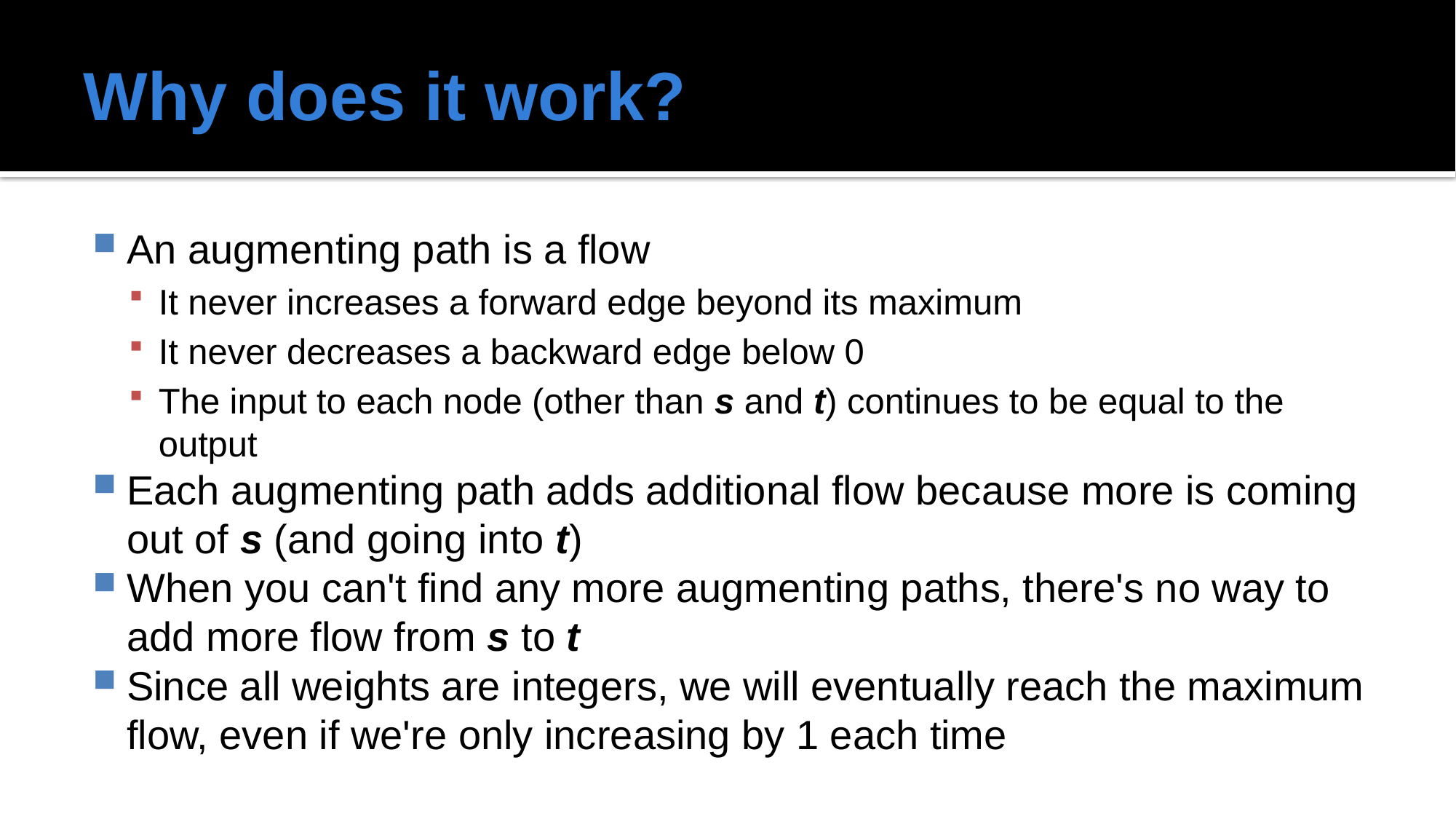

# Why does it work?
An augmenting path is a flow
It never increases a forward edge beyond its maximum
It never decreases a backward edge below 0
The input to each node (other than s and t) continues to be equal to the output
Each augmenting path adds additional flow because more is coming out of s (and going into t)
When you can't find any more augmenting paths, there's no way to add more flow from s to t
Since all weights are integers, we will eventually reach the maximum flow, even if we're only increasing by 1 each time